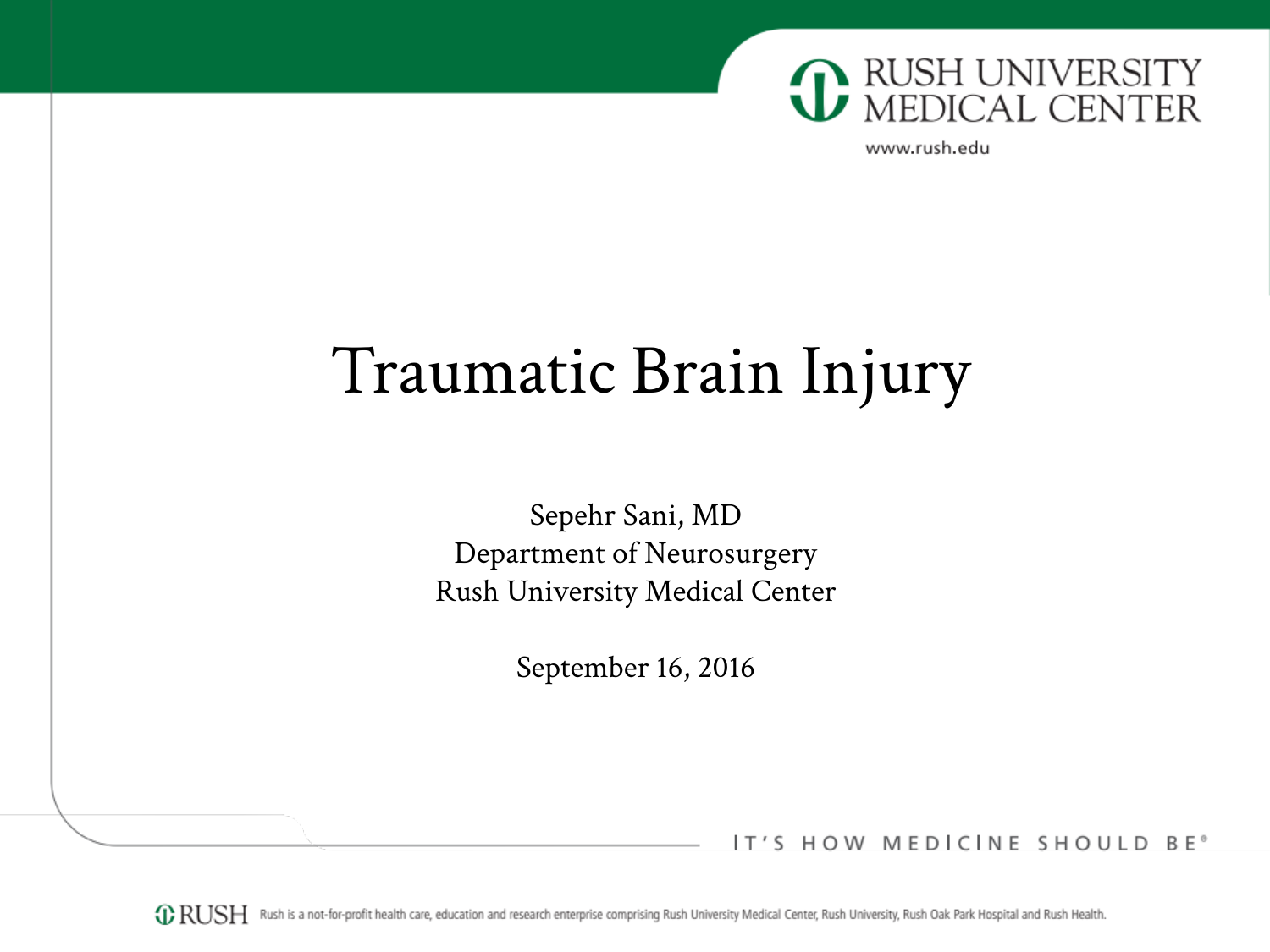

# Traumatic Brain Injury
Sepehr Sani, MD
Department of Neurosurgery
Rush University Medical Center

September 16, 2016